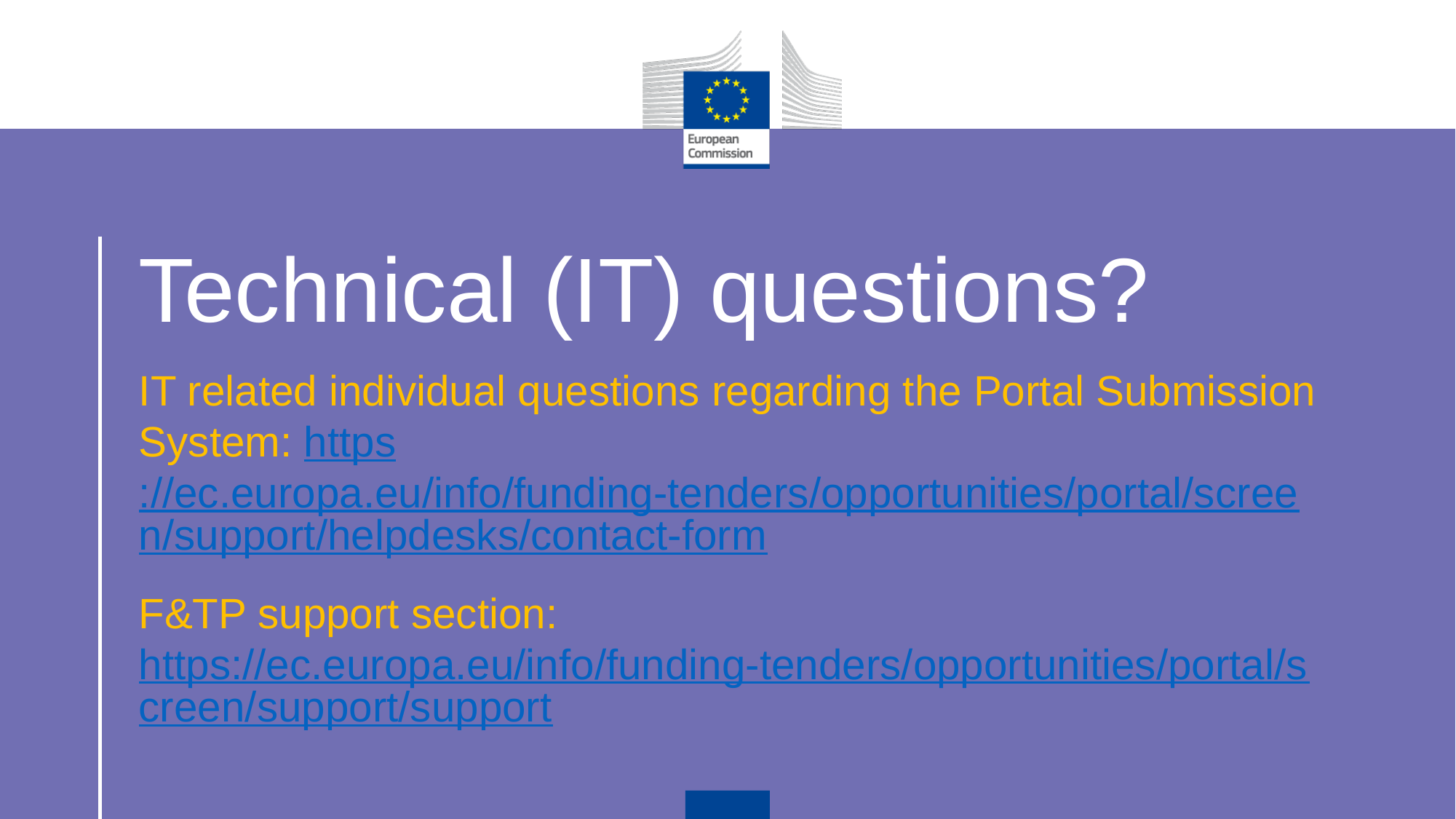

# Technical (IT) questions?
IT related individual questions regarding the Portal Submission System: https://ec.europa.eu/info/funding-tenders/opportunities/portal/screen/support/helpdesks/contact-form
F&TP support section: https://ec.europa.eu/info/funding-tenders/opportunities/portal/screen/support/support